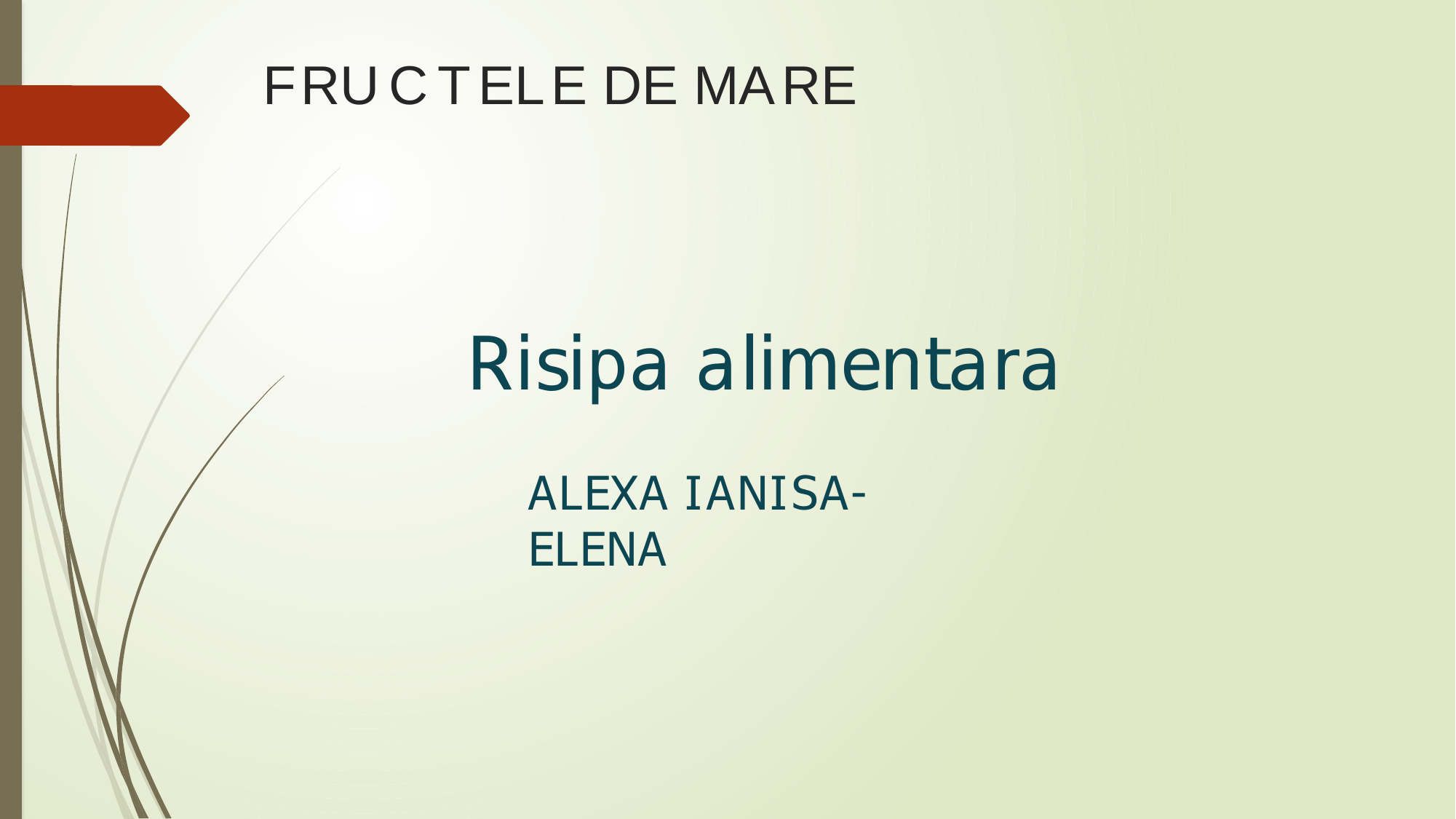

# FRUCTELE DE MARE
Risipa alimentara
ALEXA IANISA-ELENA